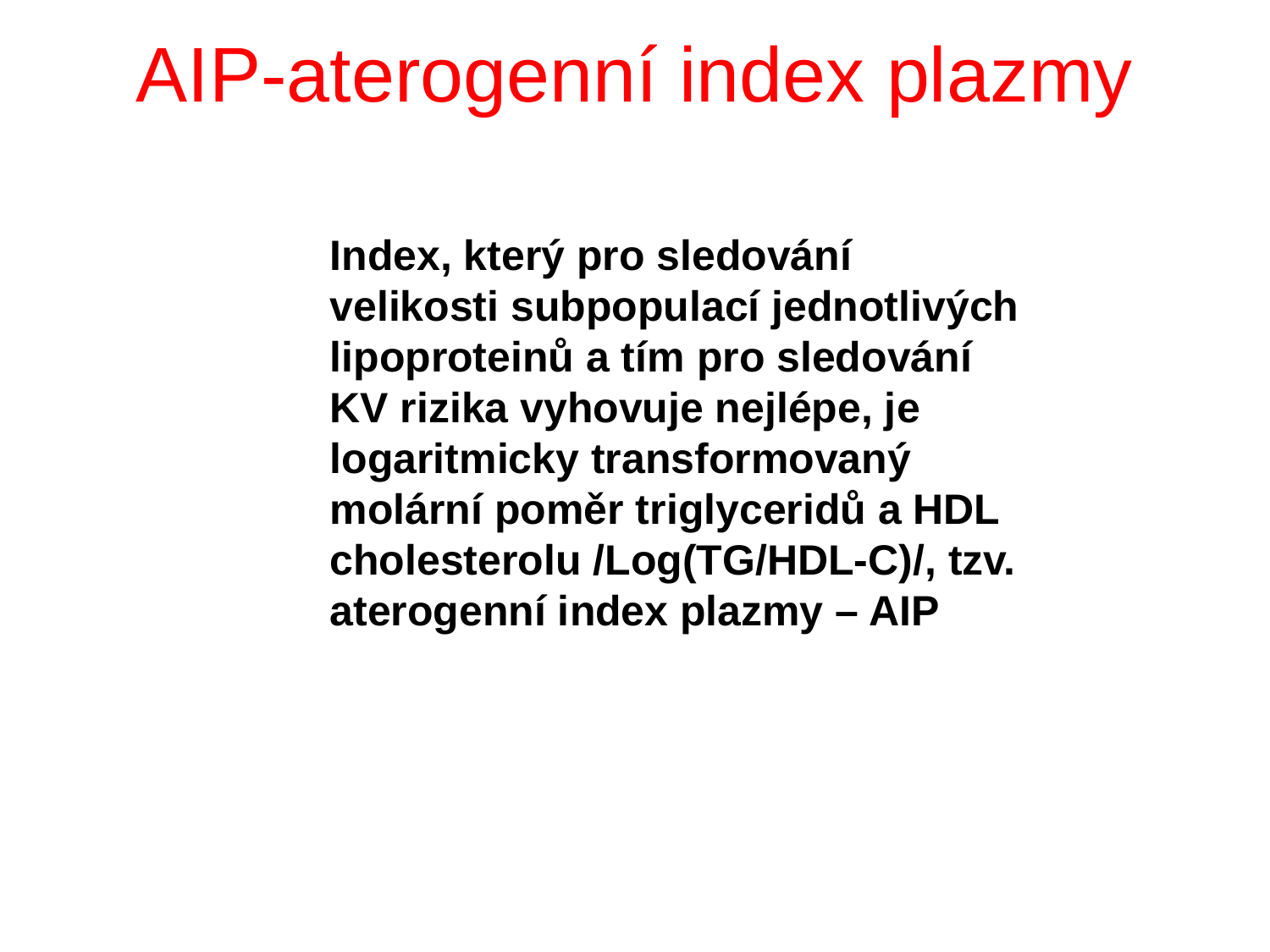

# AIP-aterogenní index plazmy

Index, který pro sledování velikosti subpopulací jednotlivých lipoproteinů a tím pro sledování KV rizika vyhovuje nejlépe, je logaritmicky transformovaný molární poměr triglyceridů a HDL cholesterolu /Log(TG/HDL-C)/, tzv. aterogenní index plazmy – AIP